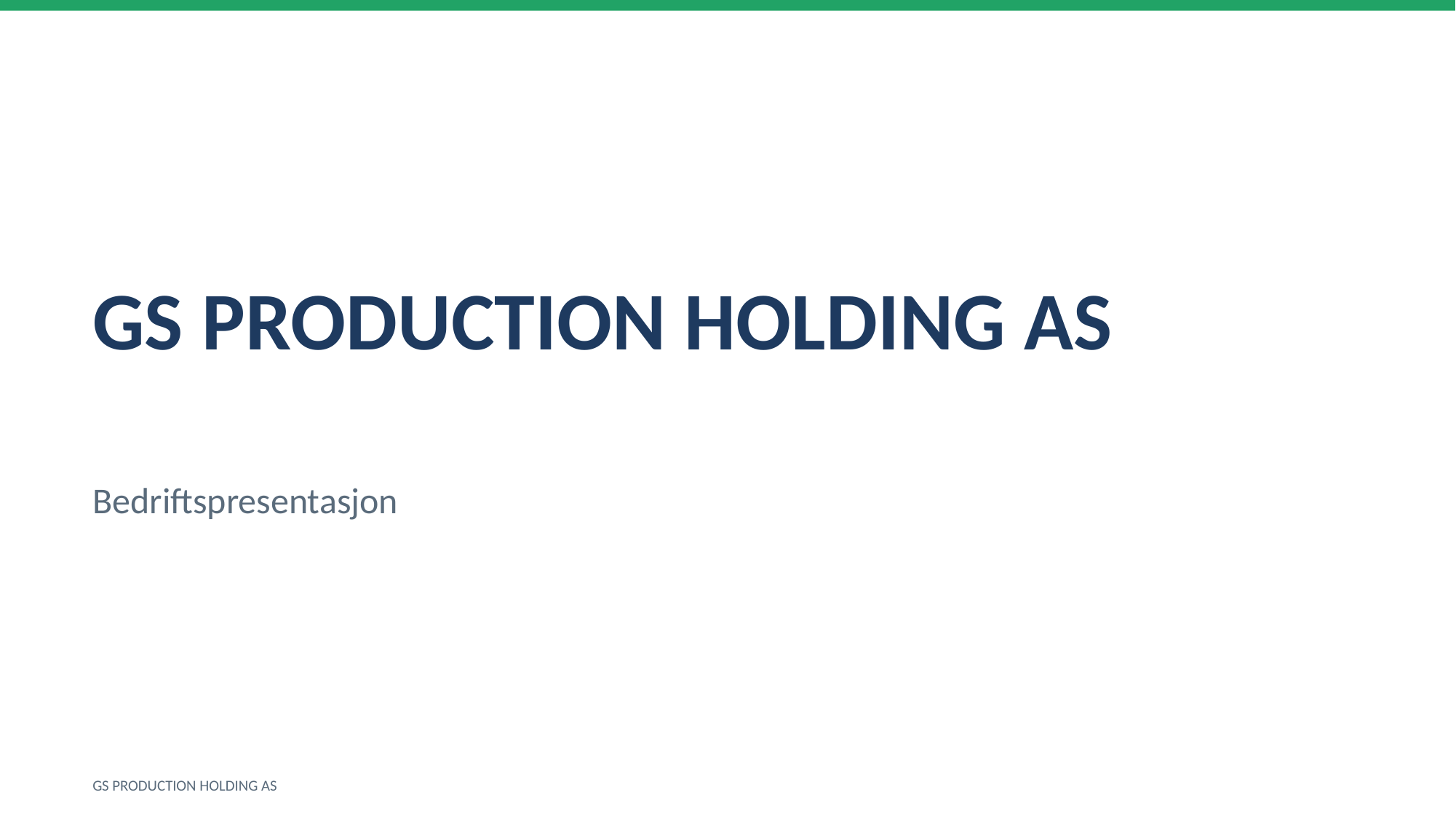

GS PRODUCTION HOLDING AS
Bedriftspresentasjon
GS PRODUCTION HOLDING AS